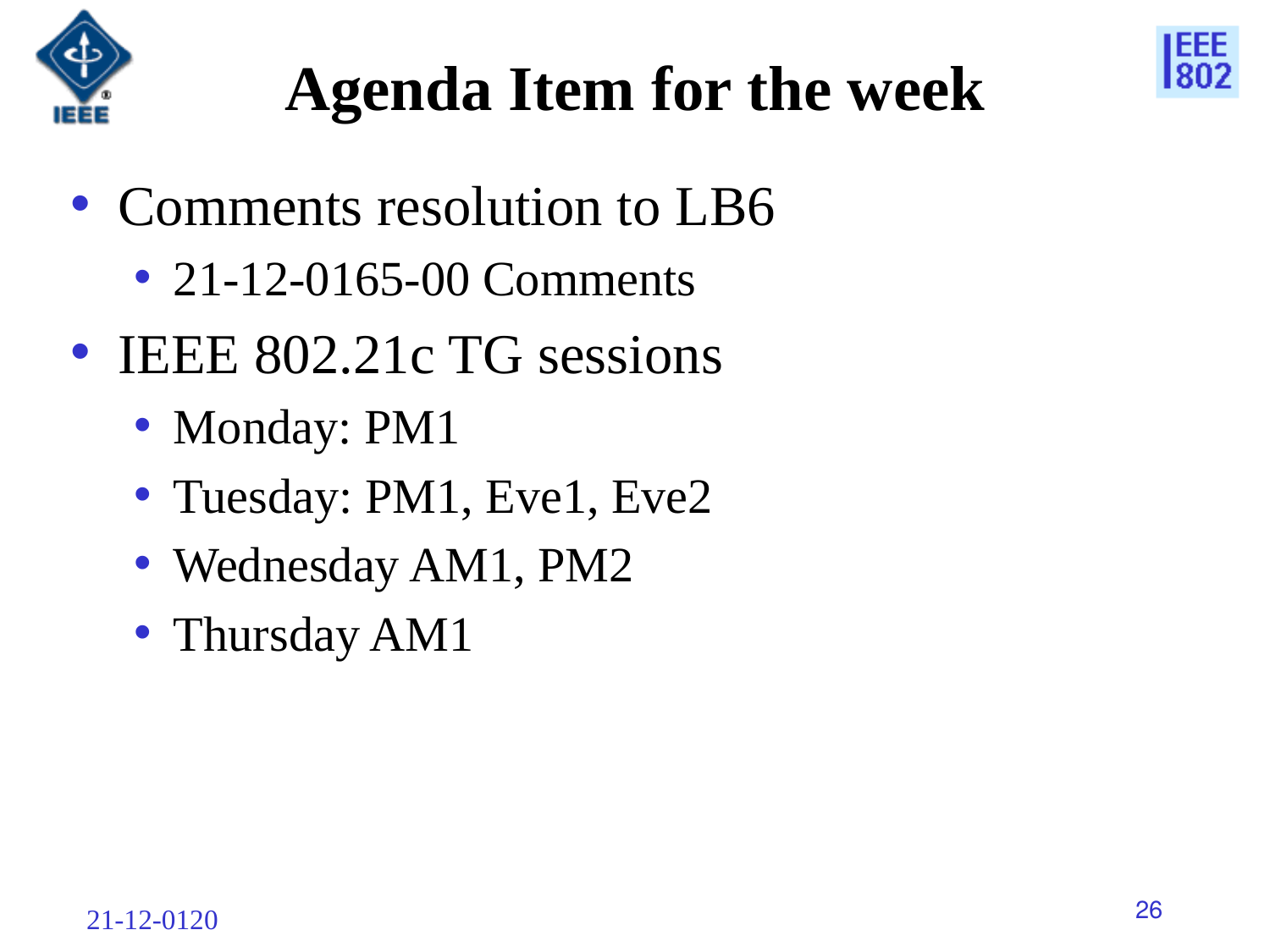

# Agenda Item for the week
Comments resolution to LB6
21-12-0165-00 Comments
IEEE 802.21c TG sessions
Monday: PM1
Tuesday: PM1, Eve1, Eve2
Wednesday AM1, PM2
Thursday AM1